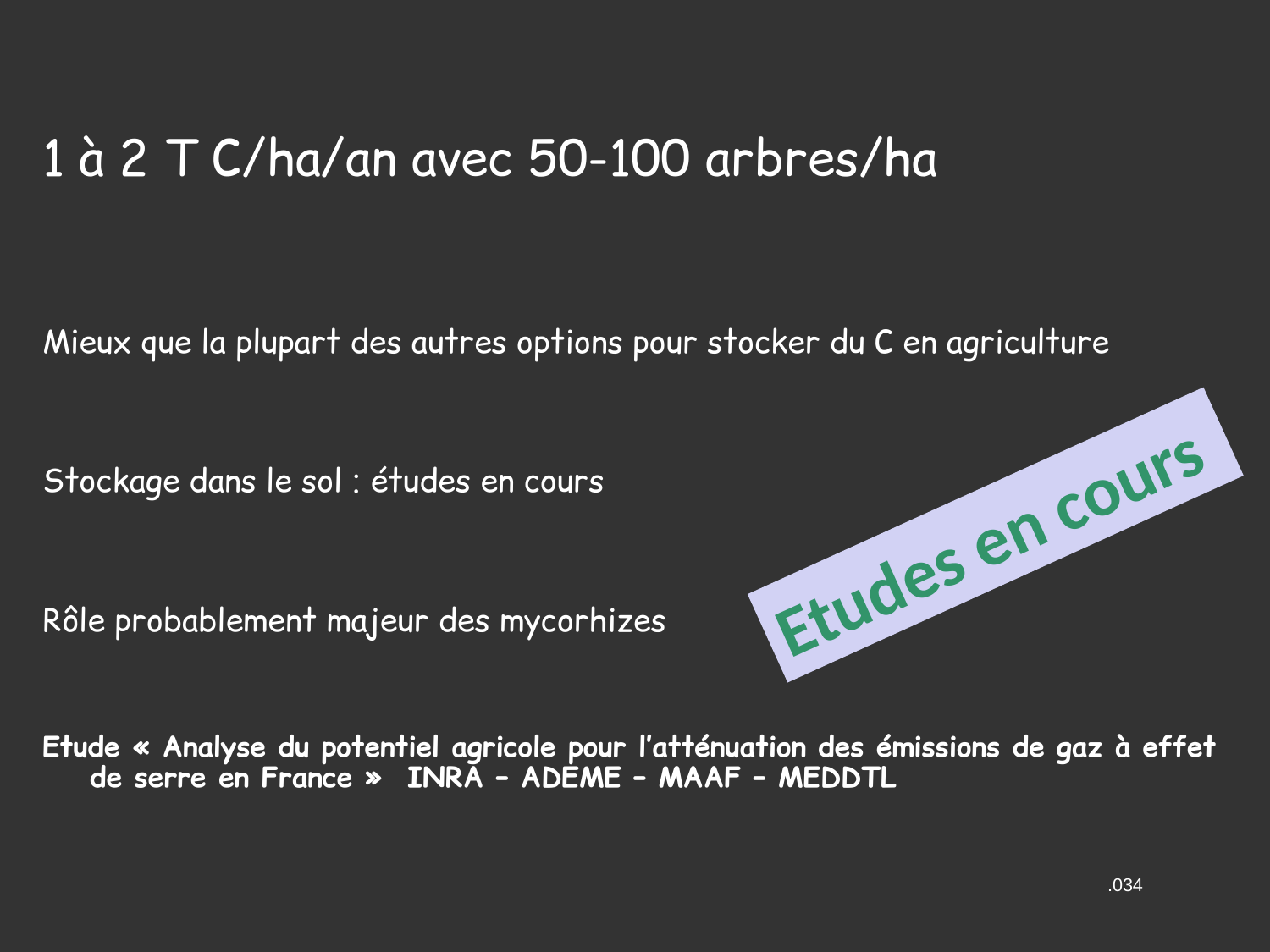

1 à 2 T C/ha/an avec 50-100 arbres/ha

Mieux que la plupart des autres options pour stocker du C en agriculture

Stockage dans le sol : études en cours

Rôle probablement majeur des mycorhizes

Etude « Analyse du potentiel agricole pour l’atténuation des émissions de gaz à effet de serre en France »  INRA – ADEME – MAAF – MEDDTL

Etudes en cours
.034